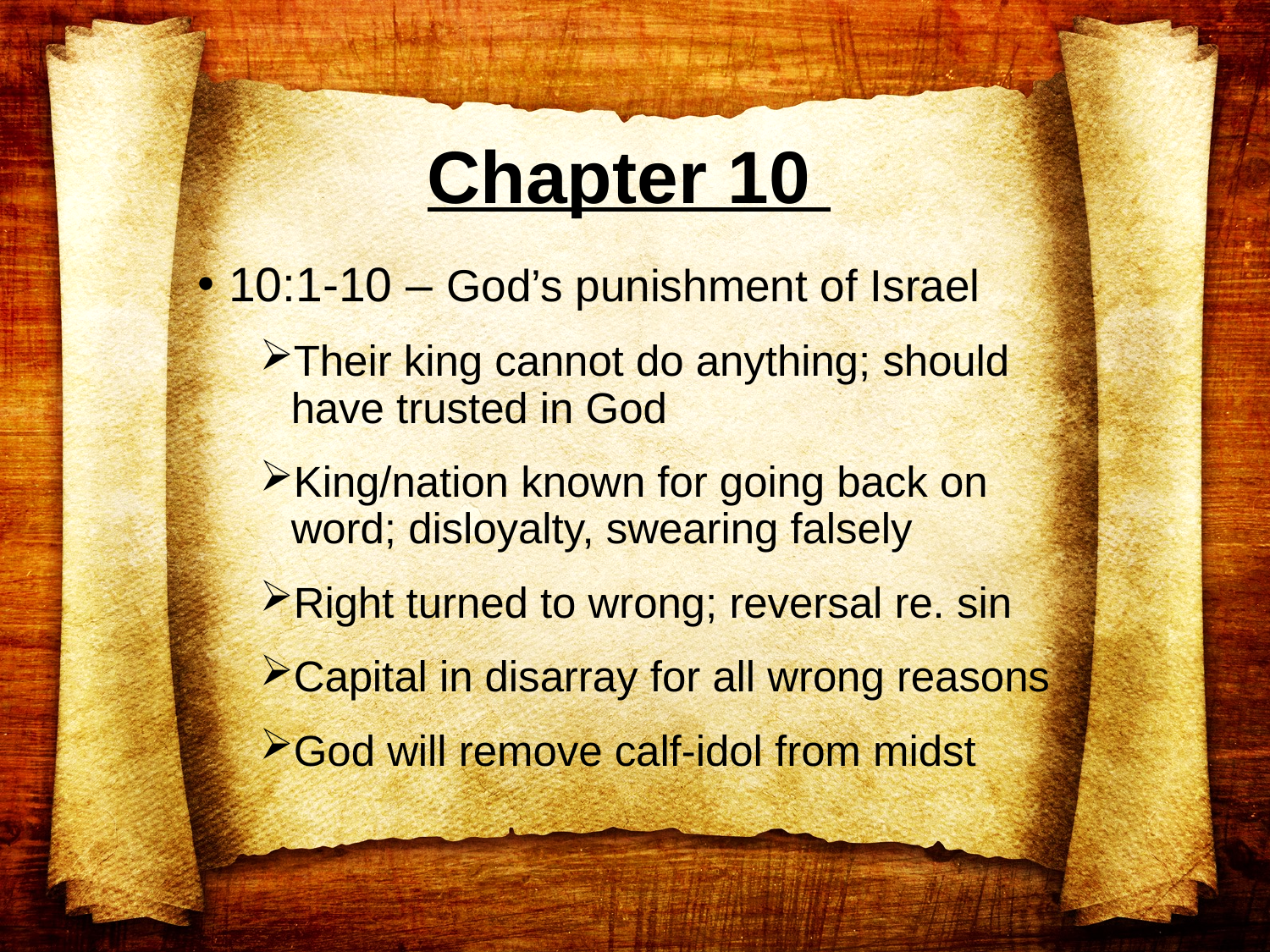

# Chapter 10
10:1-10 – God’s punishment of Israel
Their king cannot do anything; should have trusted in God
King/nation known for going back on word; disloyalty, swearing falsely
Right turned to wrong; reversal re. sin
Capital in disarray for all wrong reasons
God will remove calf-idol from midst